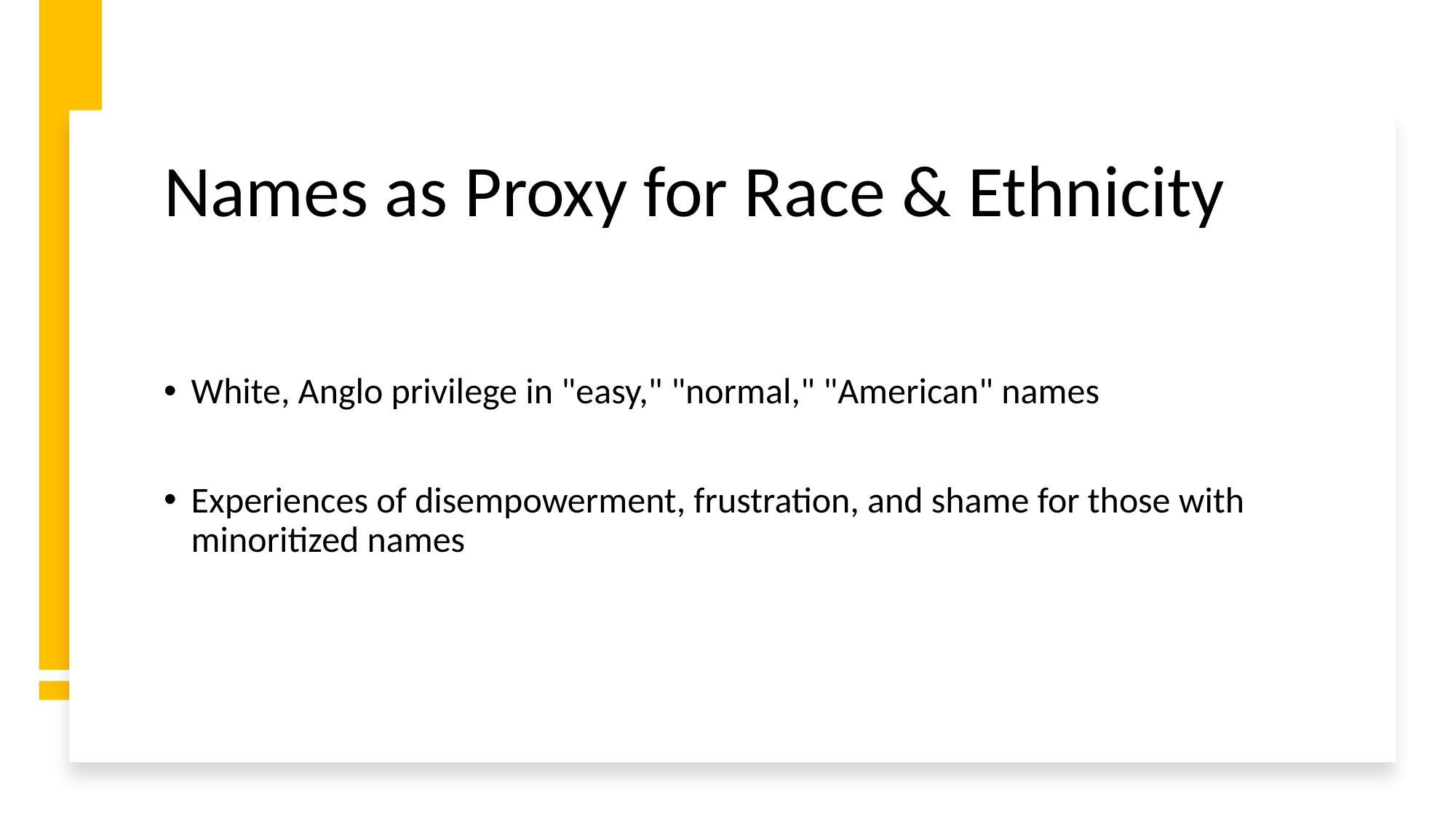

# Names as Proxy for Race & Ethnicity

White, Anglo privilege in "easy," "normal," "American" names

Experiences of disempowerment, frustration, and shame for those with minoritized names